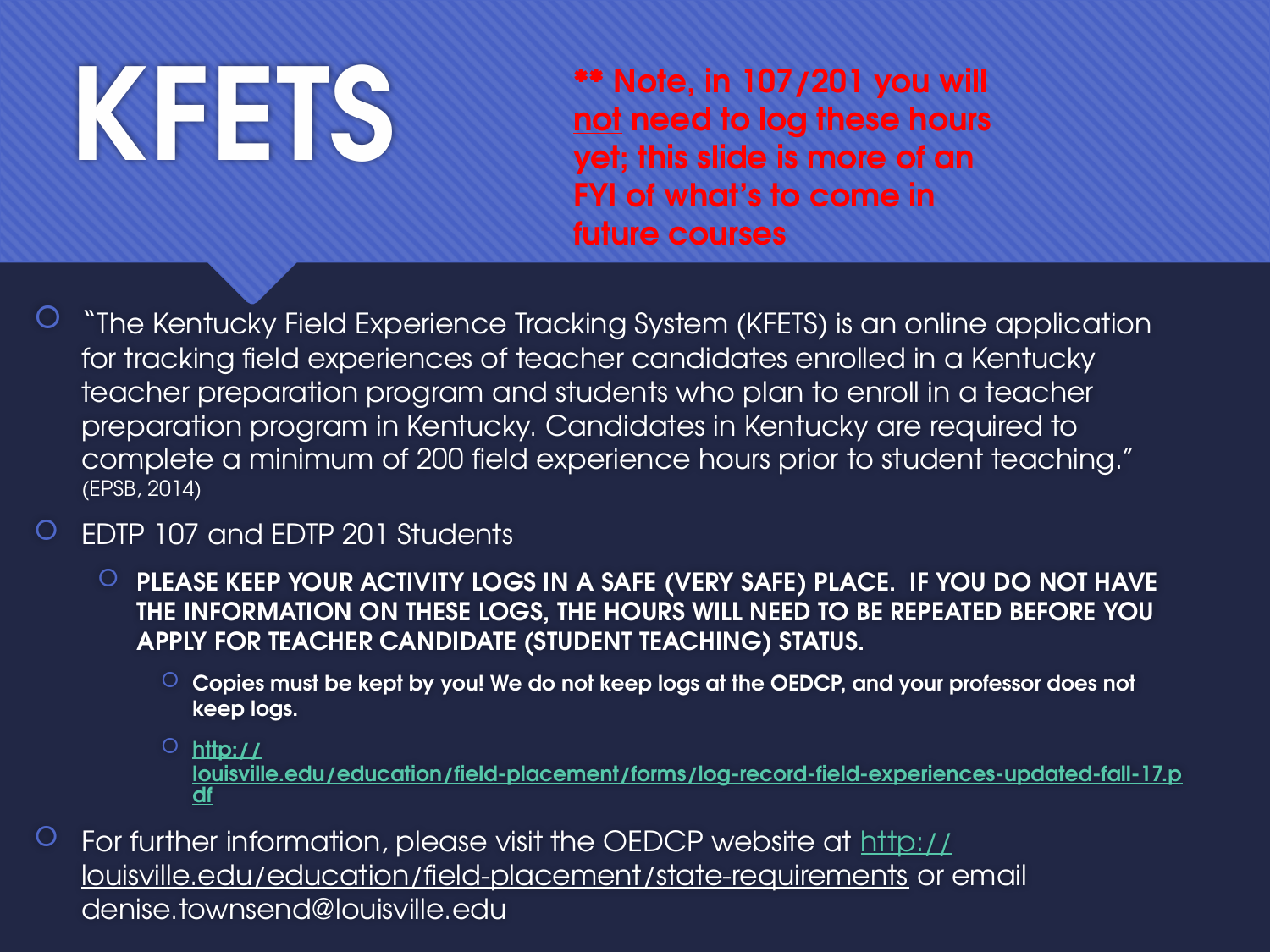

** Note, in 107/201 you will not need to log these hours yet; this slide is more of an FYI of what’s to come in future courses
# KFETS
“The Kentucky Field Experience Tracking System (KFETS) is an online application for tracking field experiences of teacher candidates enrolled in a Kentucky teacher preparation program and students who plan to enroll in a teacher preparation program in Kentucky. Candidates in Kentucky are required to complete a minimum of 200 field experience hours prior to student teaching.” (EPSB, 2014)
EDTP 107 and EDTP 201 Students
PLEASE KEEP YOUR ACTIVITY LOGS IN A SAFE (VERY SAFE) PLACE.  IF YOU DO NOT HAVE THE INFORMATION ON THESE LOGS, THE HOURS WILL NEED TO BE REPEATED BEFORE YOU APPLY FOR TEACHER CANDIDATE (STUDENT TEACHING) STATUS.
Copies must be kept by you! We do not keep logs at the OEDCP, and your professor does not keep logs.
http://louisville.edu/education/field-placement/forms/log-record-field-experiences-updated-fall-17.pdf
For further information, please visit the OEDCP website at http://louisville.edu/education/field-placement/state-requirements or email denise.townsend@louisville.edu